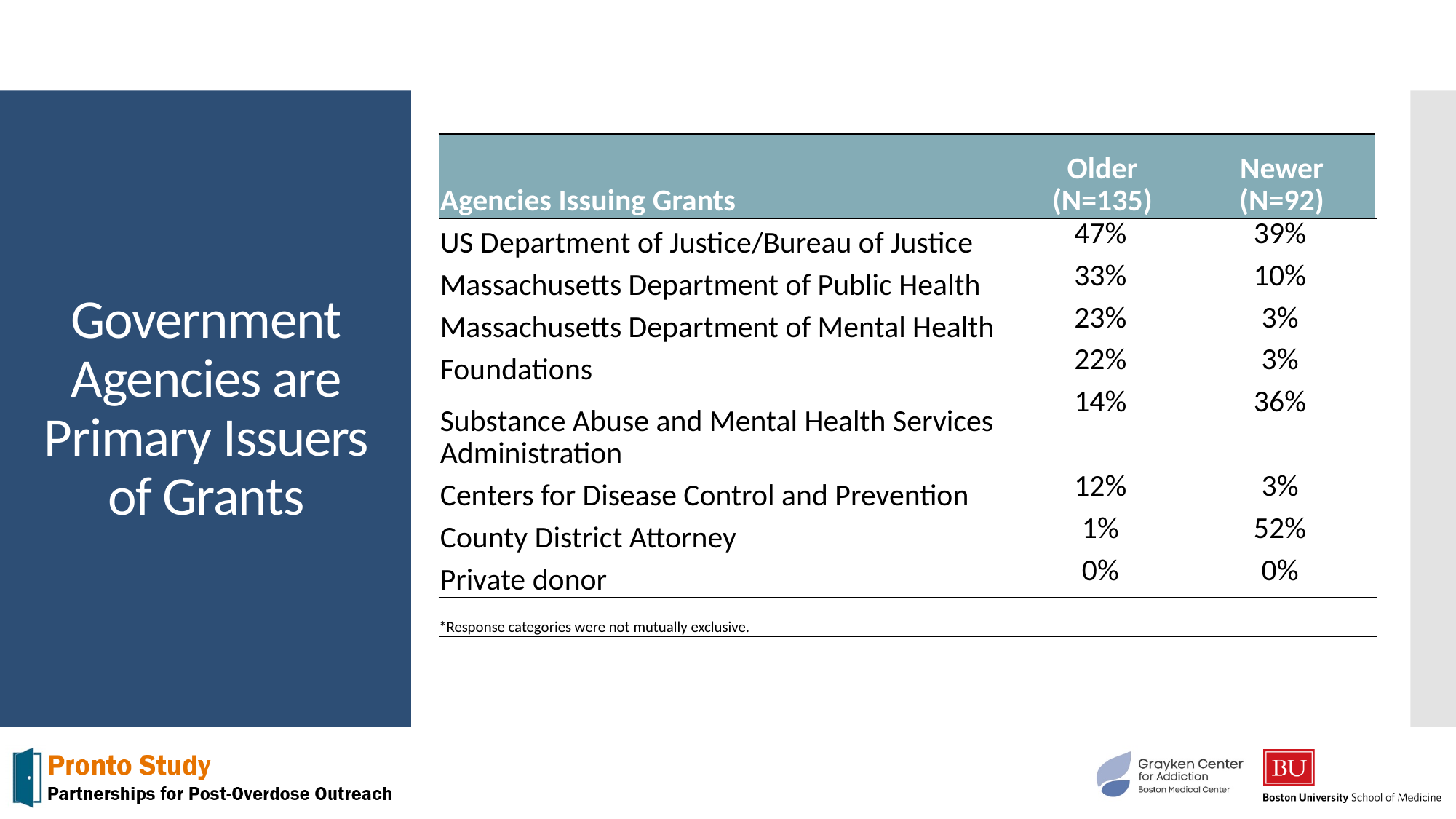

# Government Agencies are Primary Issuers of Grants
| Agencies Issuing Grants | Older (N=135) | Newer (N=92) |
| --- | --- | --- |
| US Department of Justice/Bureau of Justice | 47% | 39% |
| Massachusetts Department of Public Health | 33% | 10% |
| Massachusetts Department of Mental Health | 23% | 3% |
| Foundations | 22% | 3% |
| Substance Abuse and Mental Health Services Administration | 14% | 36% |
| Centers for Disease Control and Prevention | 12% | 3% |
| County District Attorney | 1% | 52% |
| Private donor | 0% | 0% |
| \*Response categories were not mutually exclusive. |  |  |